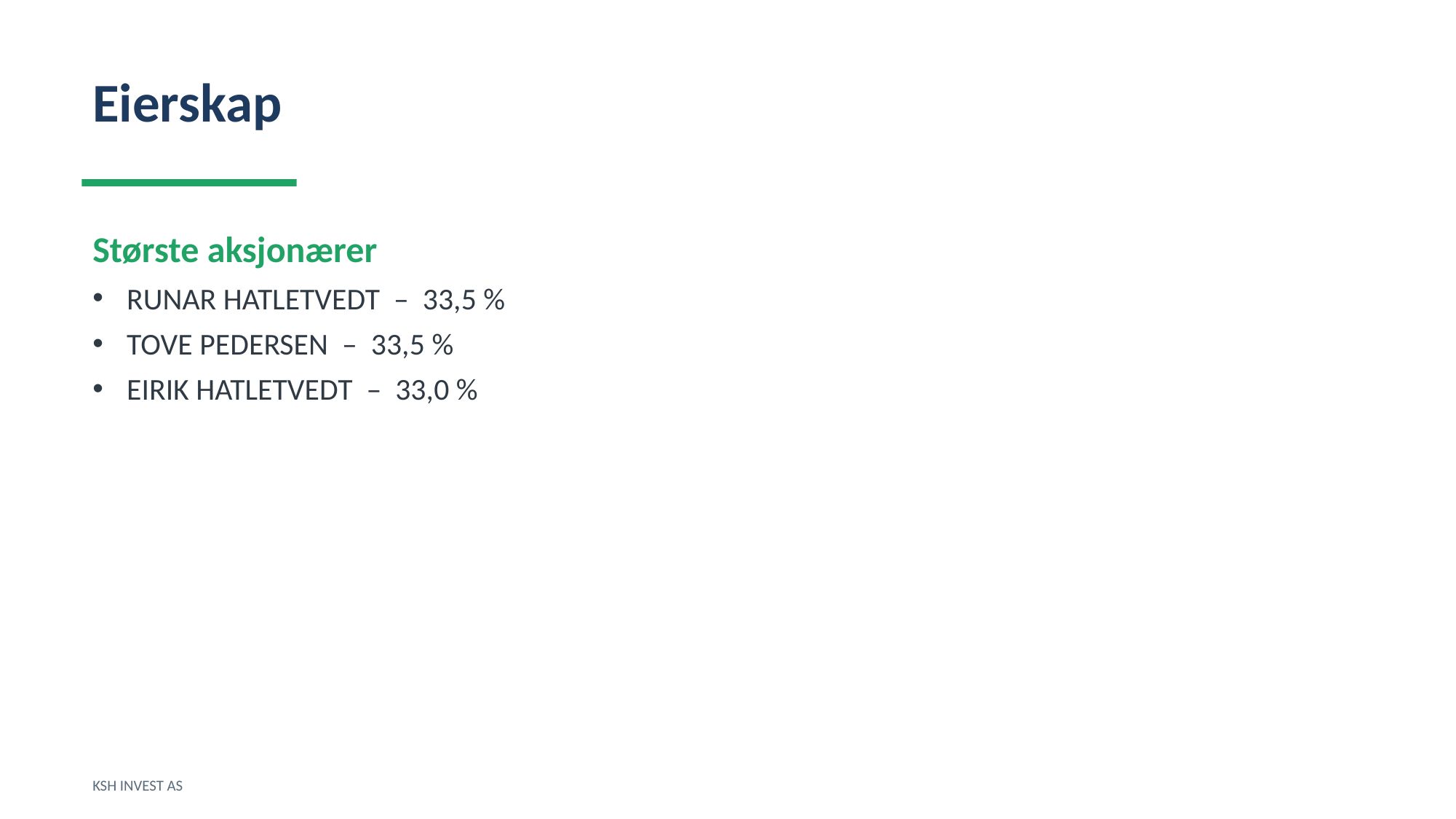

Eierskap

Største aksjonærer
RUNAR HATLETVEDT  –  33,5 %
TOVE PEDERSEN  –  33,5 %
EIRIK HATLETVEDT  –  33,0 %
KSH INVEST AS